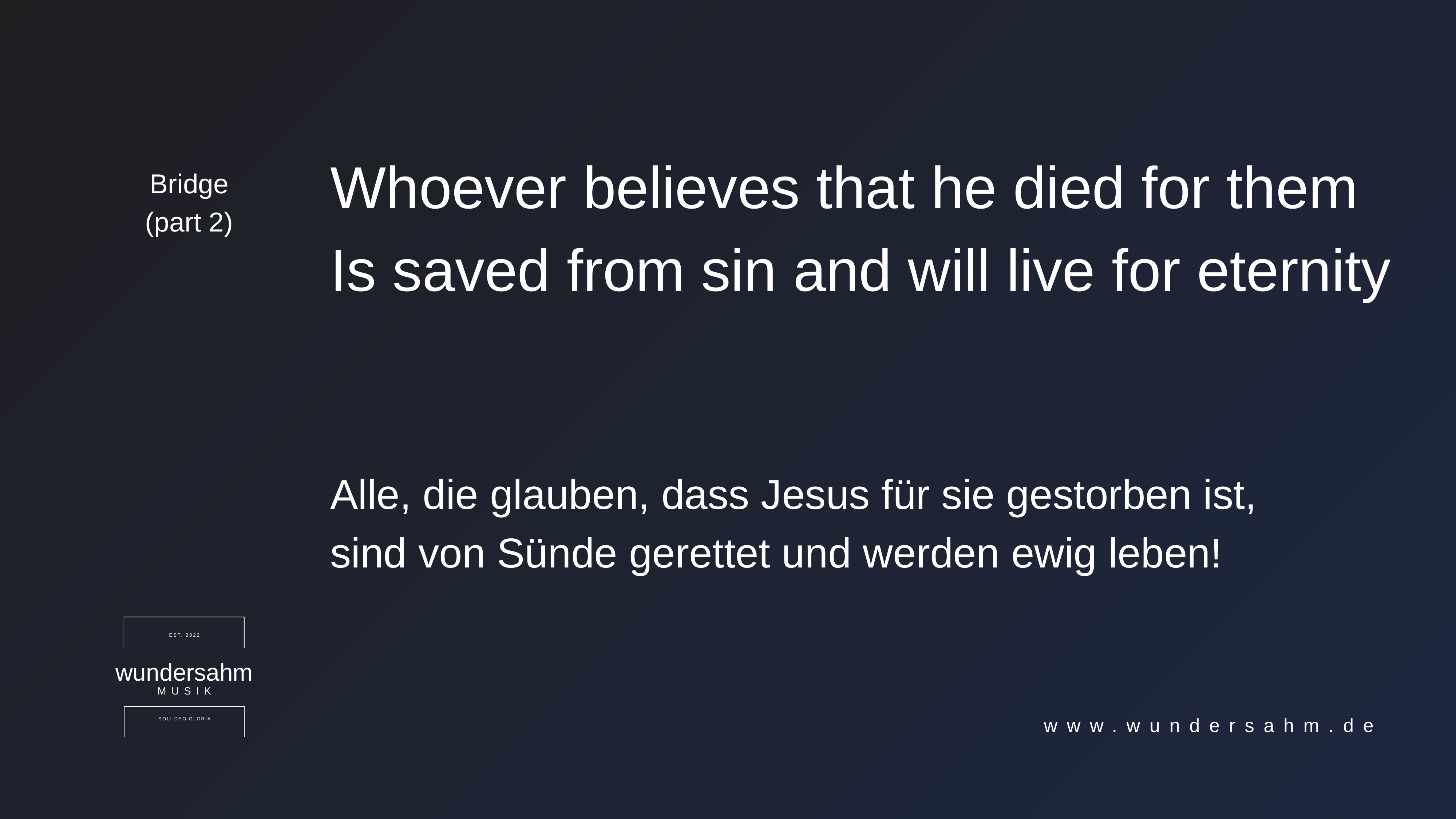

Whoever believes that he died for them
Is saved from sin and will live for eternity
Bridge
(part 2)
Alle, die glauben, dass Jesus für sie gestorben ist,
sind von Sünde gerettet und werden ewig leben!

EST. 2022
wundersahm
MUSIK

SOLI DEO GLORIA
www.wundersahm.de